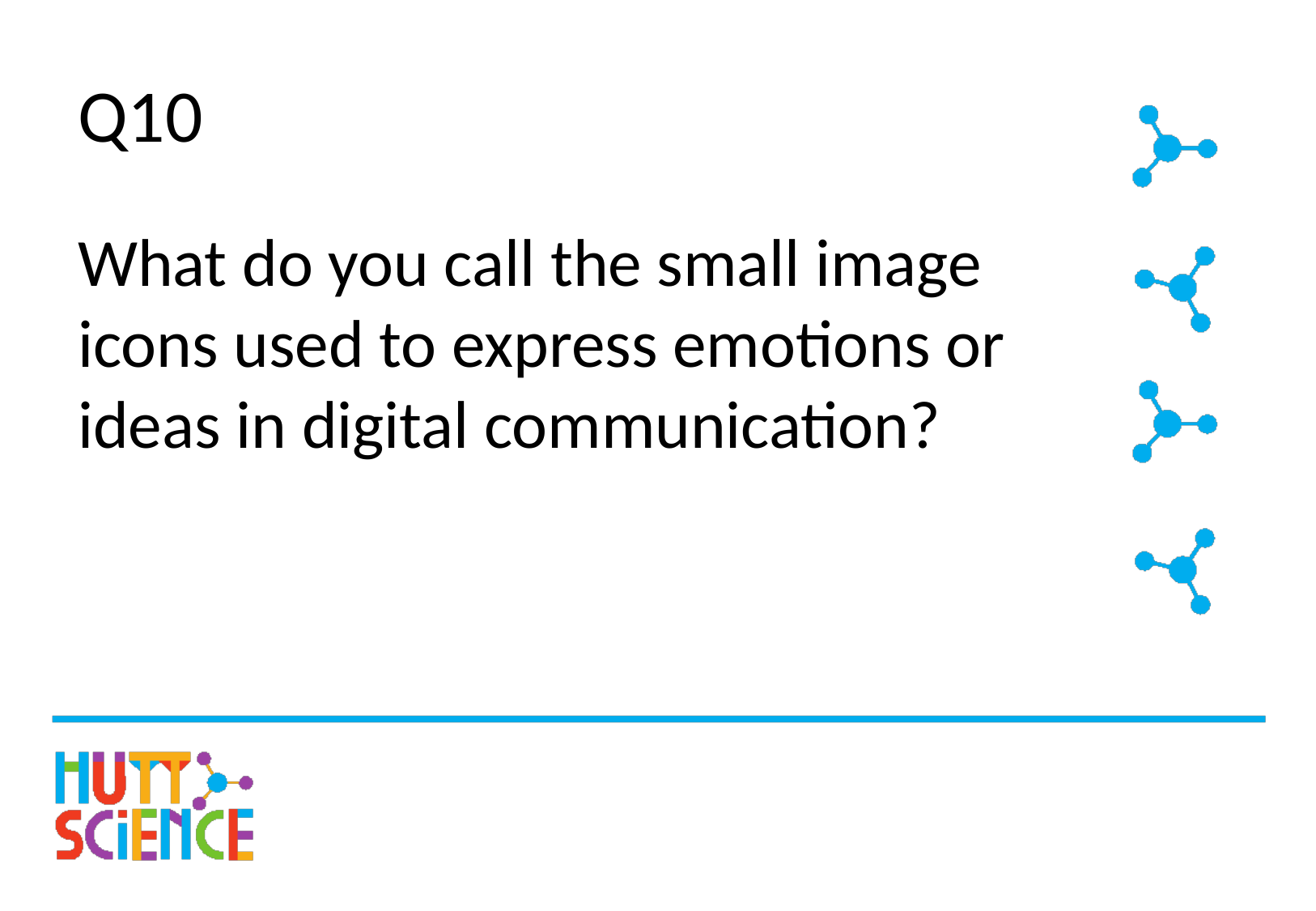

# Q10
What do you call the small image icons used to express emotions or ideas in digital communication?